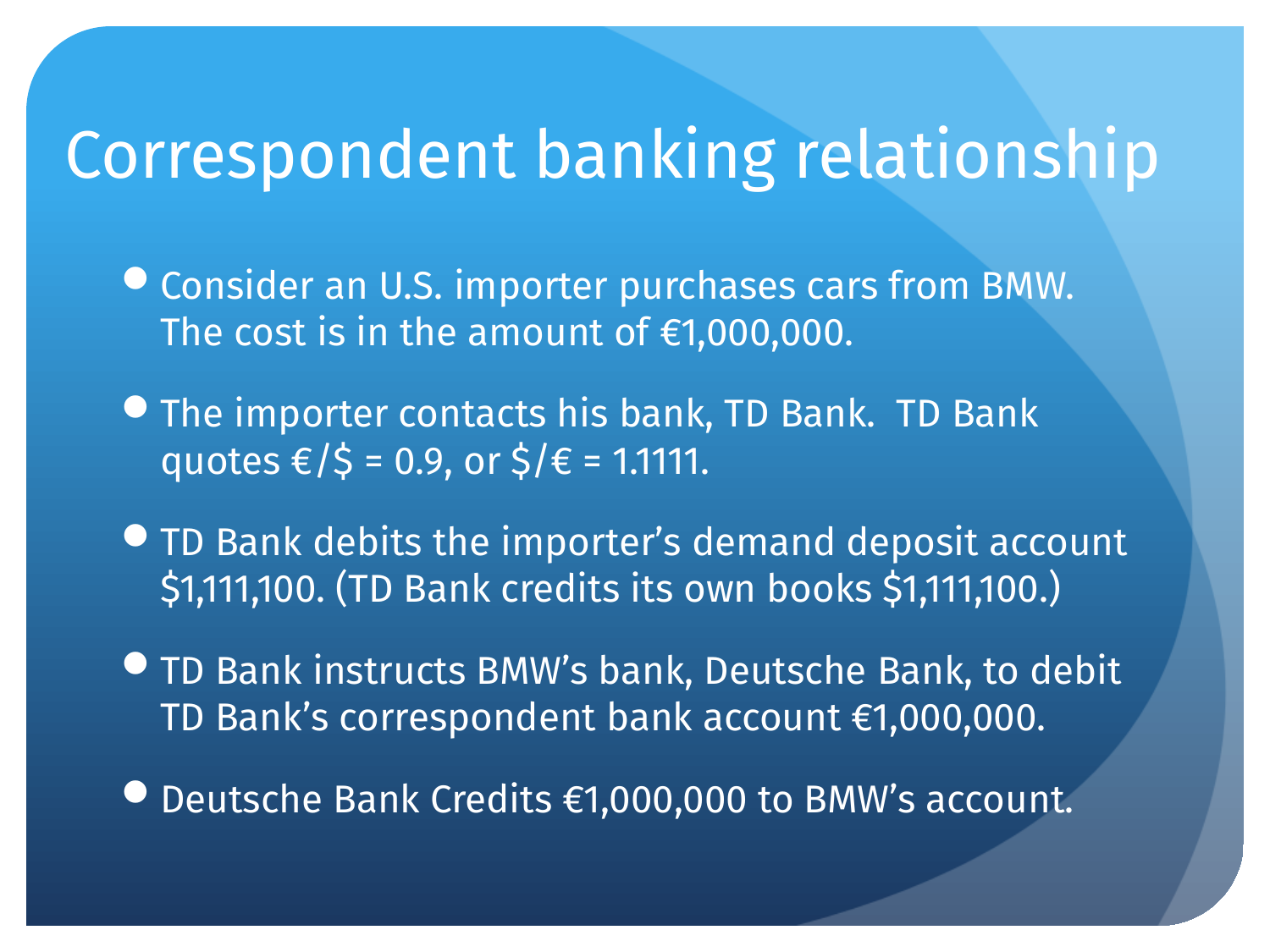

# Correspondent banking relationship
Consider an U.S. importer purchases cars from BMW.  The cost is in the amount of €1,000,000.
The importer contacts his bank, TD Bank.  TD Bank quotes €/$ = 0.9, or $/€ = 1.1111.
TD Bank debits the importer’s demand deposit account $1,111,100. (TD Bank credits its own books $1,111,100.)
TD Bank instructs BMW’s bank, Deutsche Bank, to debit TD Bank’s correspondent bank account €1,000,000.
Deutsche Bank Credits €1,000,000 to BMW’s account.